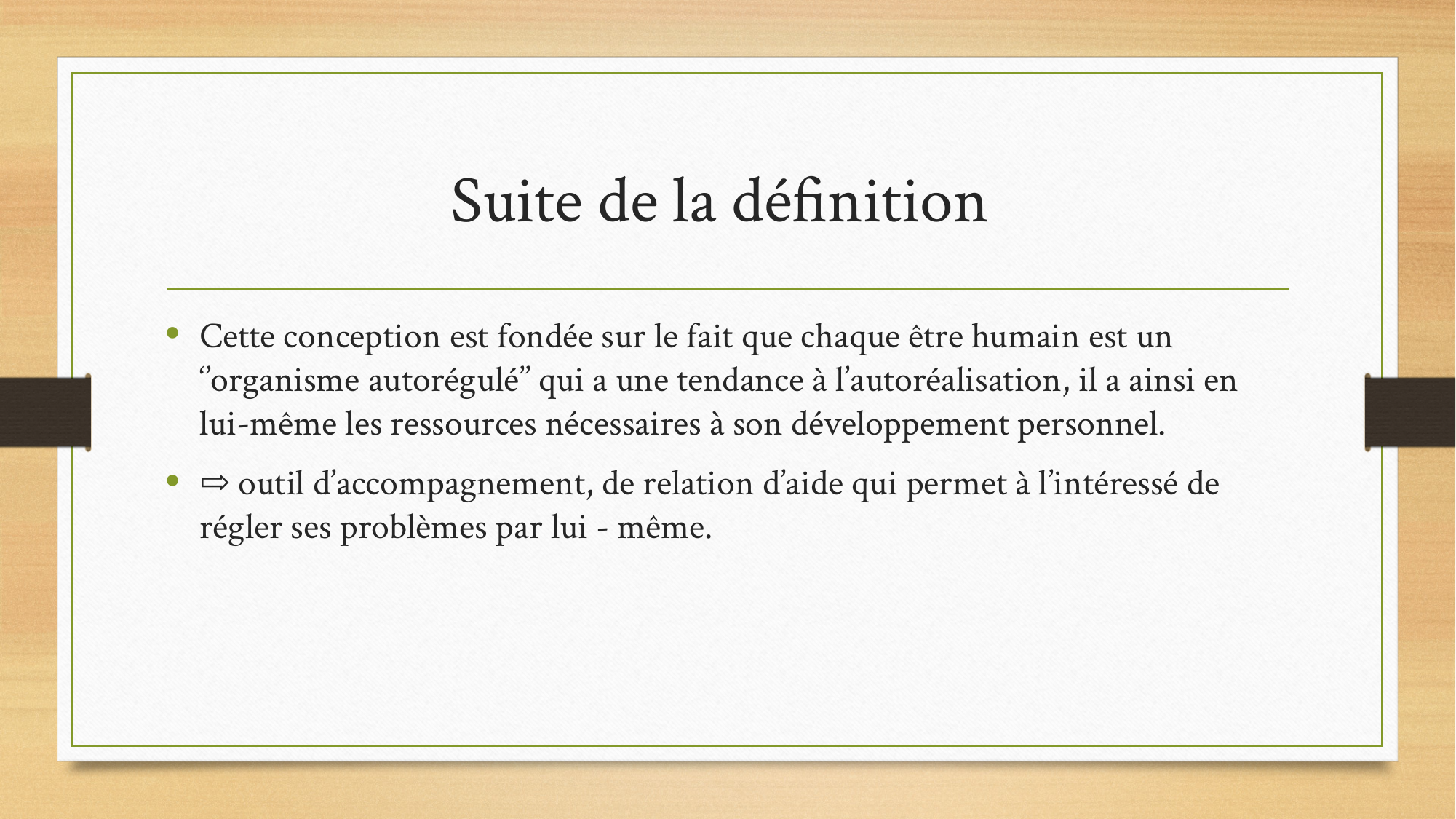

# Suite de la définition
Cette conception est fondée sur le fait que chaque être humain est un ‘’organisme autorégulé’’ qui a une tendance à l’autoréalisation, il a ainsi en lui-même les ressources nécessaires à son développement personnel.
⇨ outil d’accompagnement, de relation d’aide qui permet à l’intéressé de régler ses problèmes par lui - même.